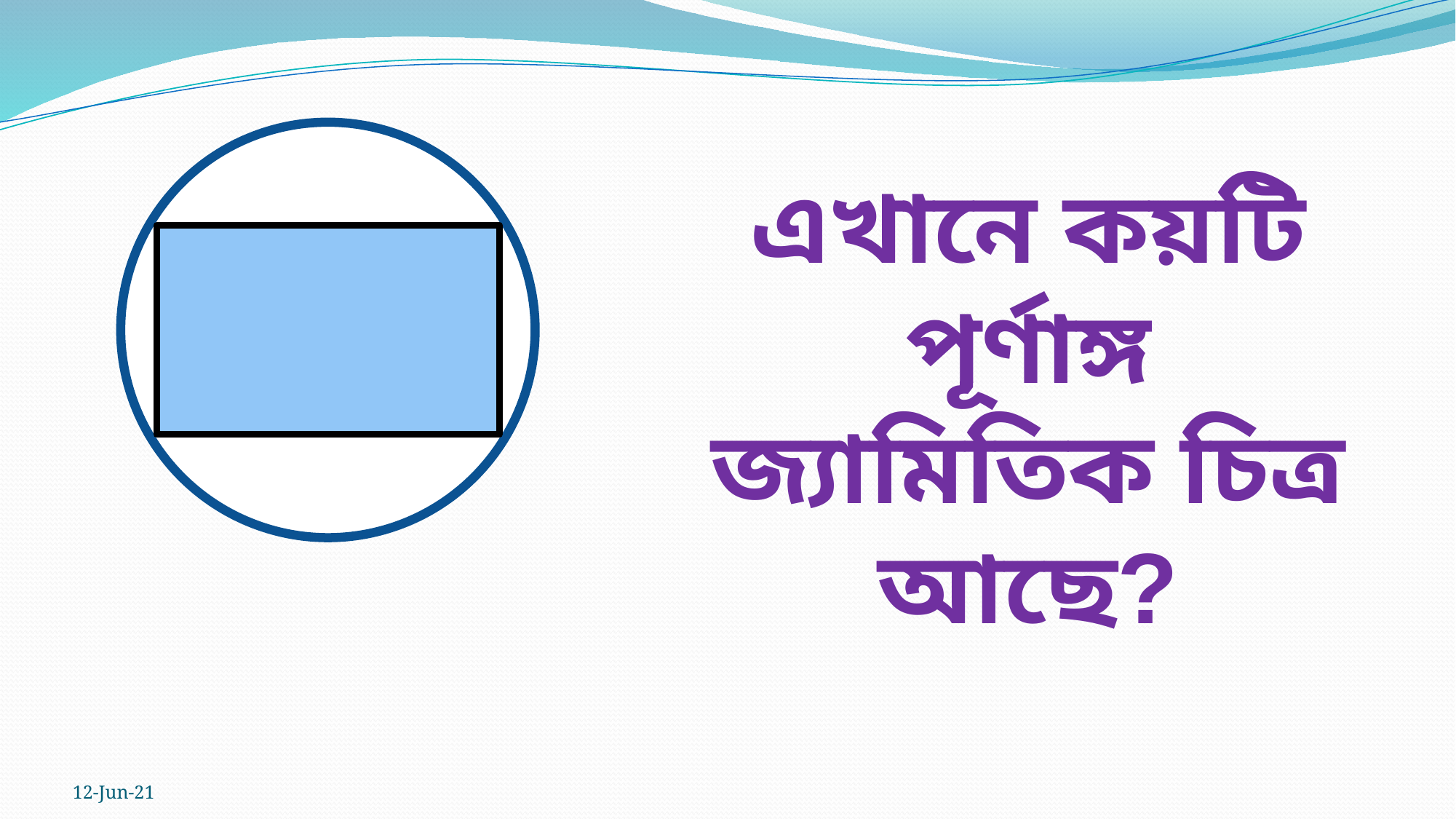

এখানে কয়টি পূর্ণাঙ্গ জ্যামিতিক চিত্র আছে?

12-Jun-21